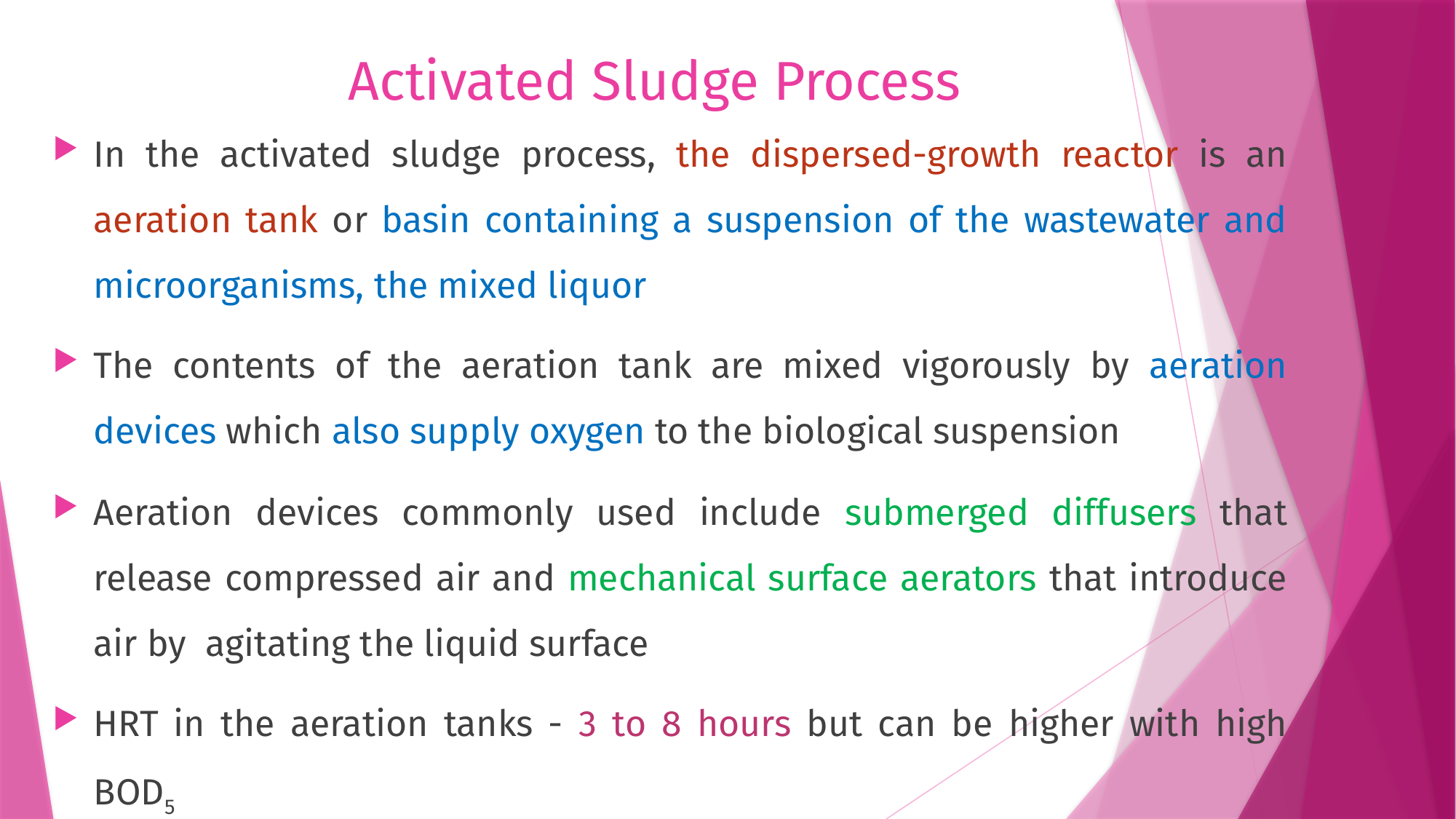

# Activated Sludge Process
In the activated sludge process, the dispersed-growth reactor is an aeration tank or basin containing a suspension of the wastewater and microorganisms, the mixed liquor
The contents of the aeration tank are mixed vigorously by aeration devices which also supply oxygen to the biological suspension
Aeration devices commonly used include submerged diffusers that release compressed air and mechanical surface aerators that introduce air by  agitating the liquid surface
HRT in the aeration tanks - 3 to 8 hours but can be higher with high BOD5